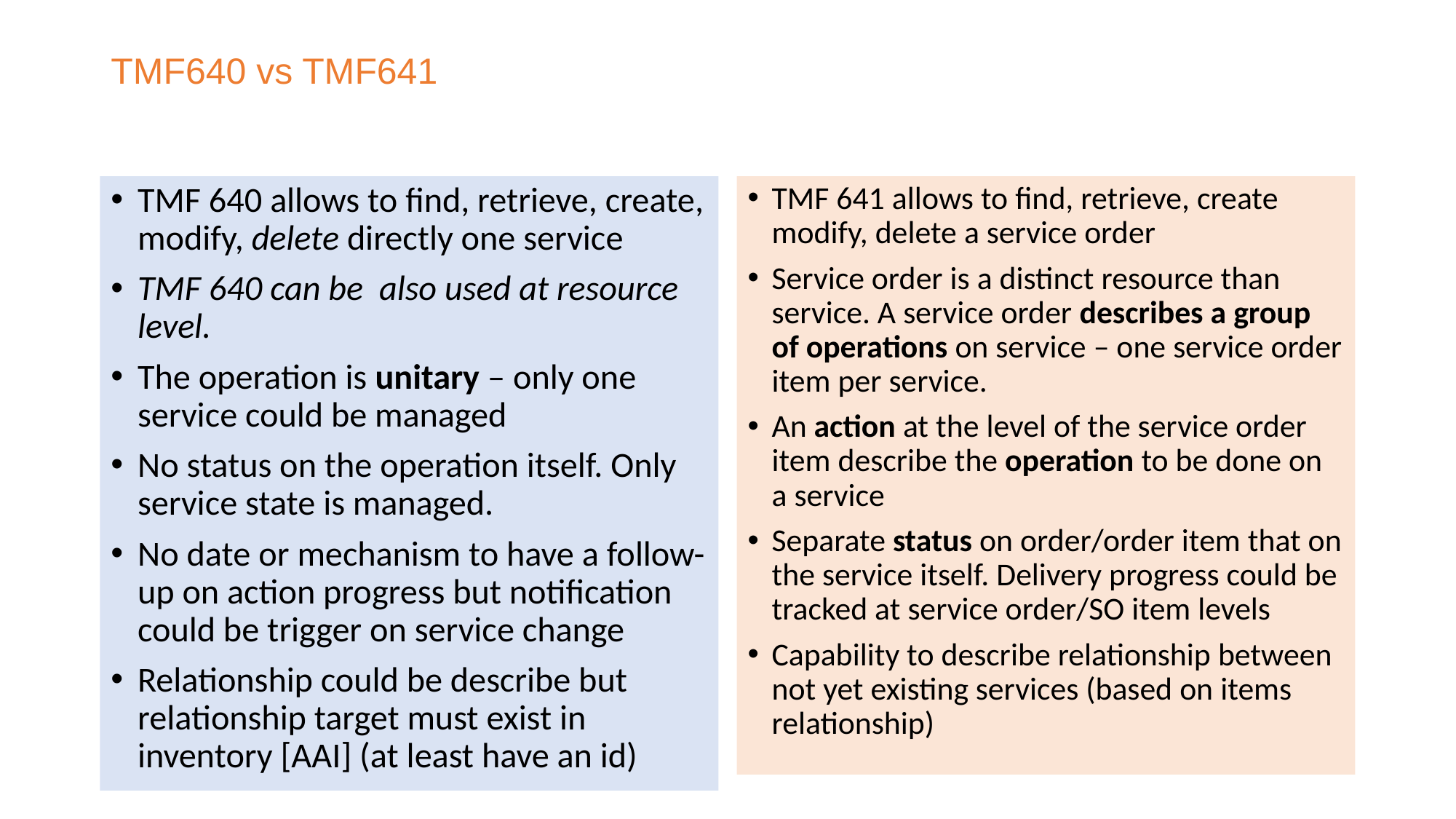

# TMF640 vs TMF641
TMF 640 allows to find, retrieve, create, modify, delete directly one service
TMF 640 can be  also used at resource level.
The operation is unitary – only one service could be managed
No status on the operation itself. Only service state is managed.
No date or mechanism to have a follow-up on action progress but notification could be trigger on service change
Relationship could be describe but relationship target must exist in inventory [AAI] (at least have an id)
TMF 641 allows to find, retrieve, create modify, delete a service order
Service order is a distinct resource than service. A service order describes a group of operations on service – one service order item per service.
An action at the level of the service order item describe the operation to be done on a service
Separate status on order/order item that on the service itself. Delivery progress could be tracked at service order/SO item levels
Capability to describe relationship between not yet existing services (based on items relationship)